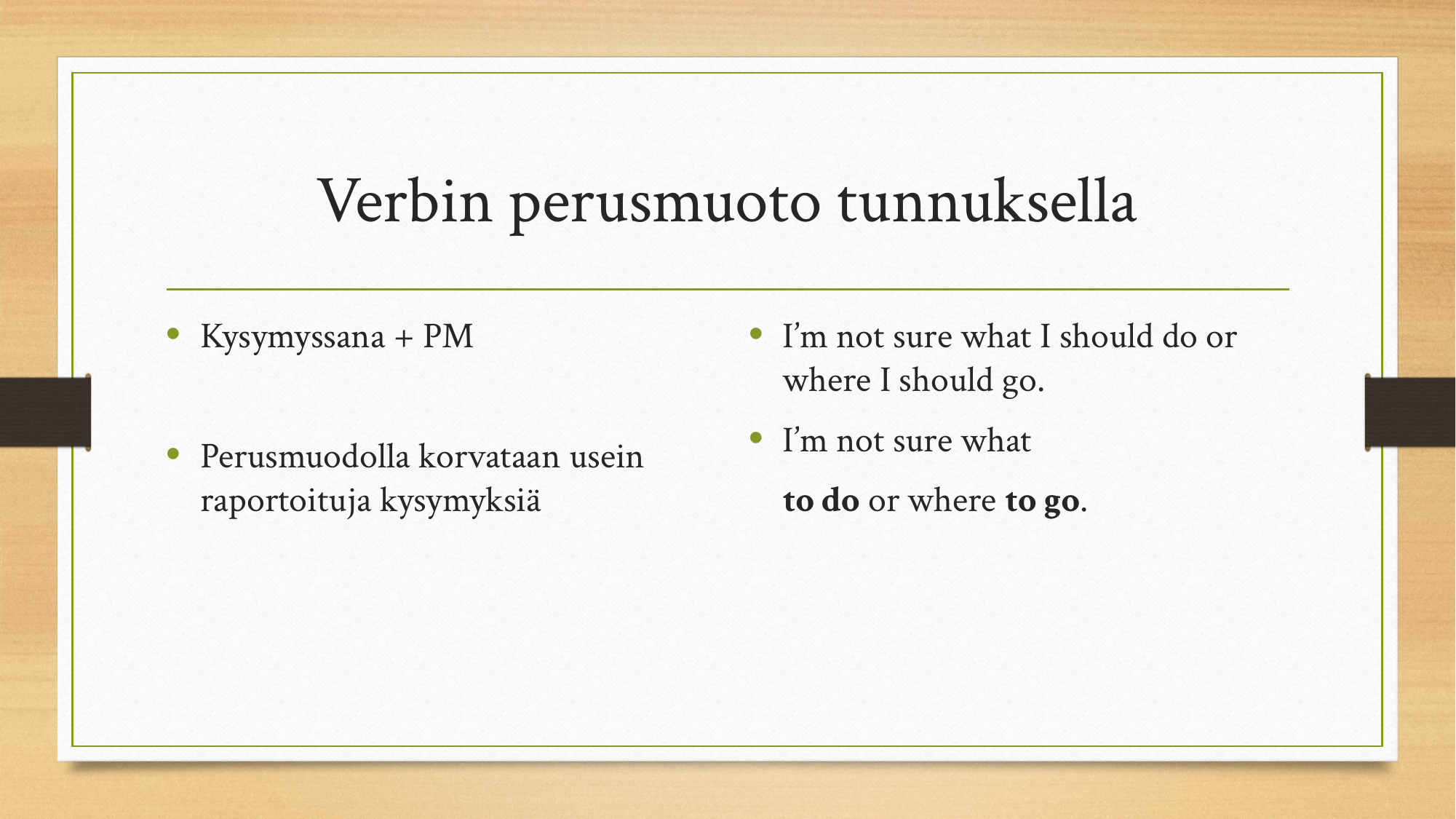

# Verbin perusmuoto tunnuksella
Kysymyssana + PM

Perusmuodolla korvataan usein raportoituja kysymyksiä

I’m not sure what I should do or where I should go.
I’m not sure what
	to do or where to go.